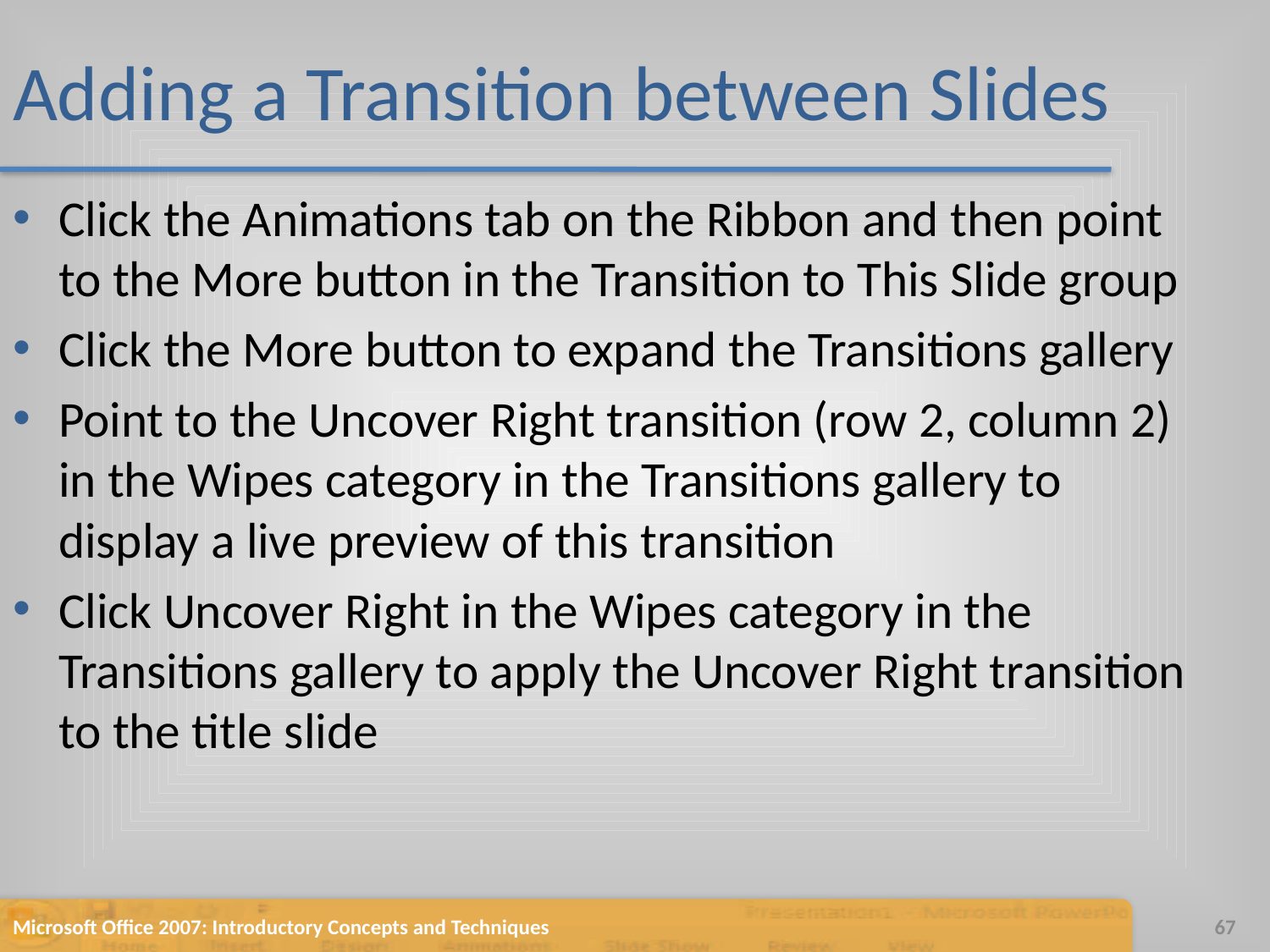

# Adding a Transition between Slides
Click the Animations tab on the Ribbon and then point to the More button in the Transition to This Slide group
Click the More button to expand the Transitions gallery
Point to the Uncover Right transition (row 2, column 2) in the Wipes category in the Transitions gallery to display a live preview of this transition
Click Uncover Right in the Wipes category in the Transitions gallery to apply the Uncover Right transition to the title slide
Microsoft Office 2007: Introductory Concepts and Techniques
67